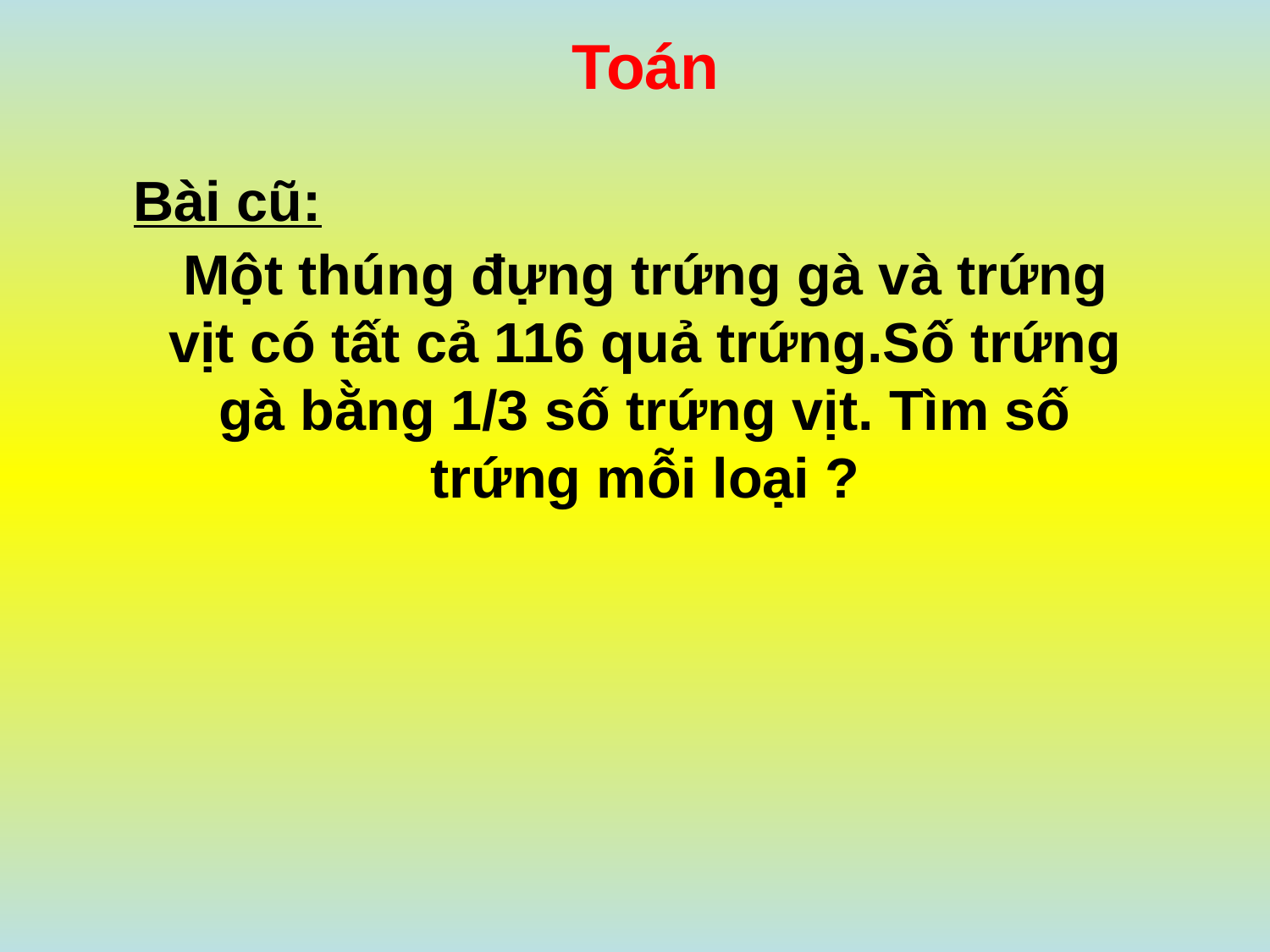

# Toán
Bài cũ:
Một thúng đựng trứng gà và trứng vịt có tất cả 116 quả trứng.Số trứng gà bằng 1/3 số trứng vịt. Tìm số trứng mỗi loại ?